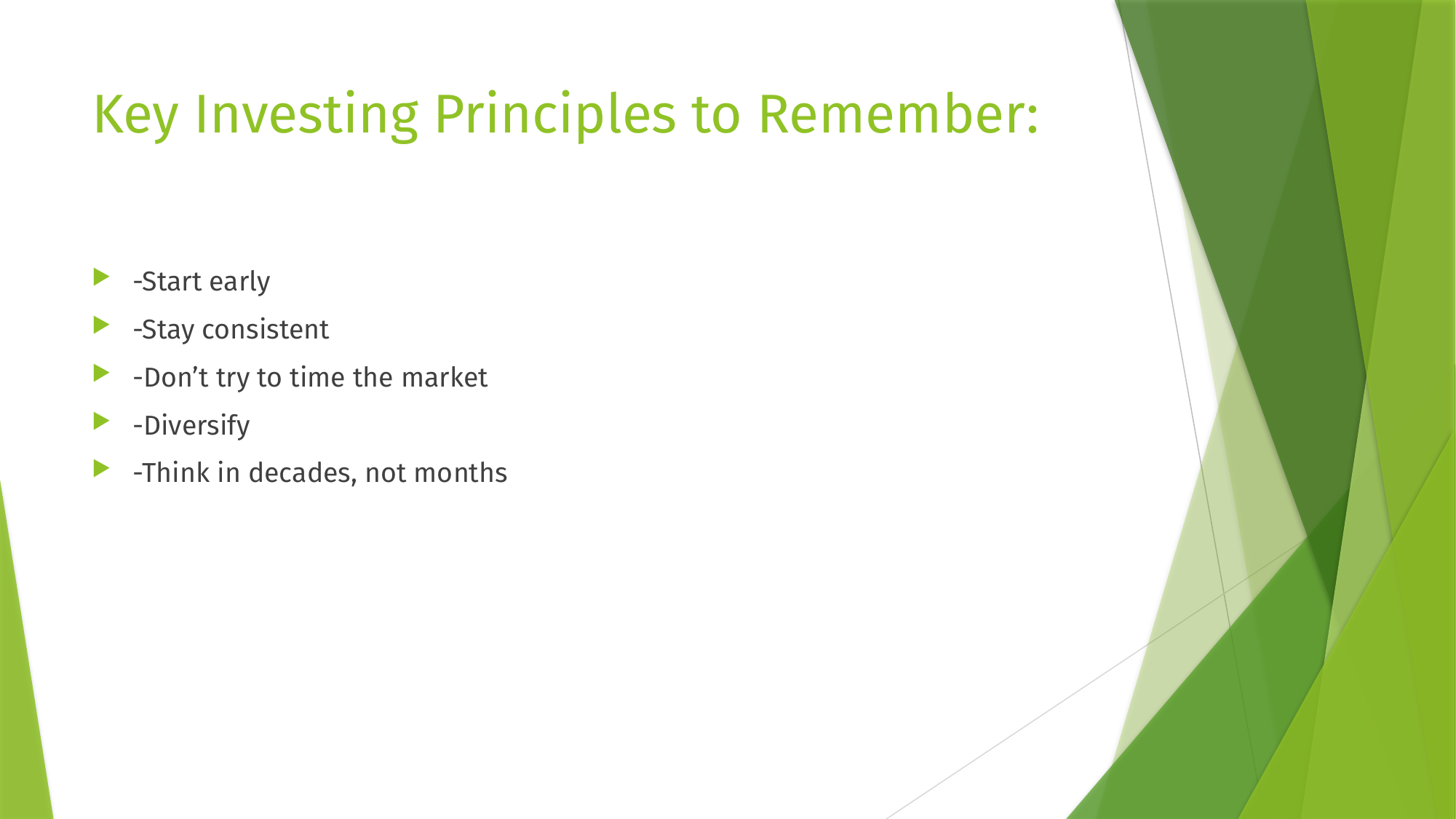

# Key Investing Principles to Remember:
-Start early
-Stay consistent
-Don’t try to time the market
-Diversify
-Think in decades, not months